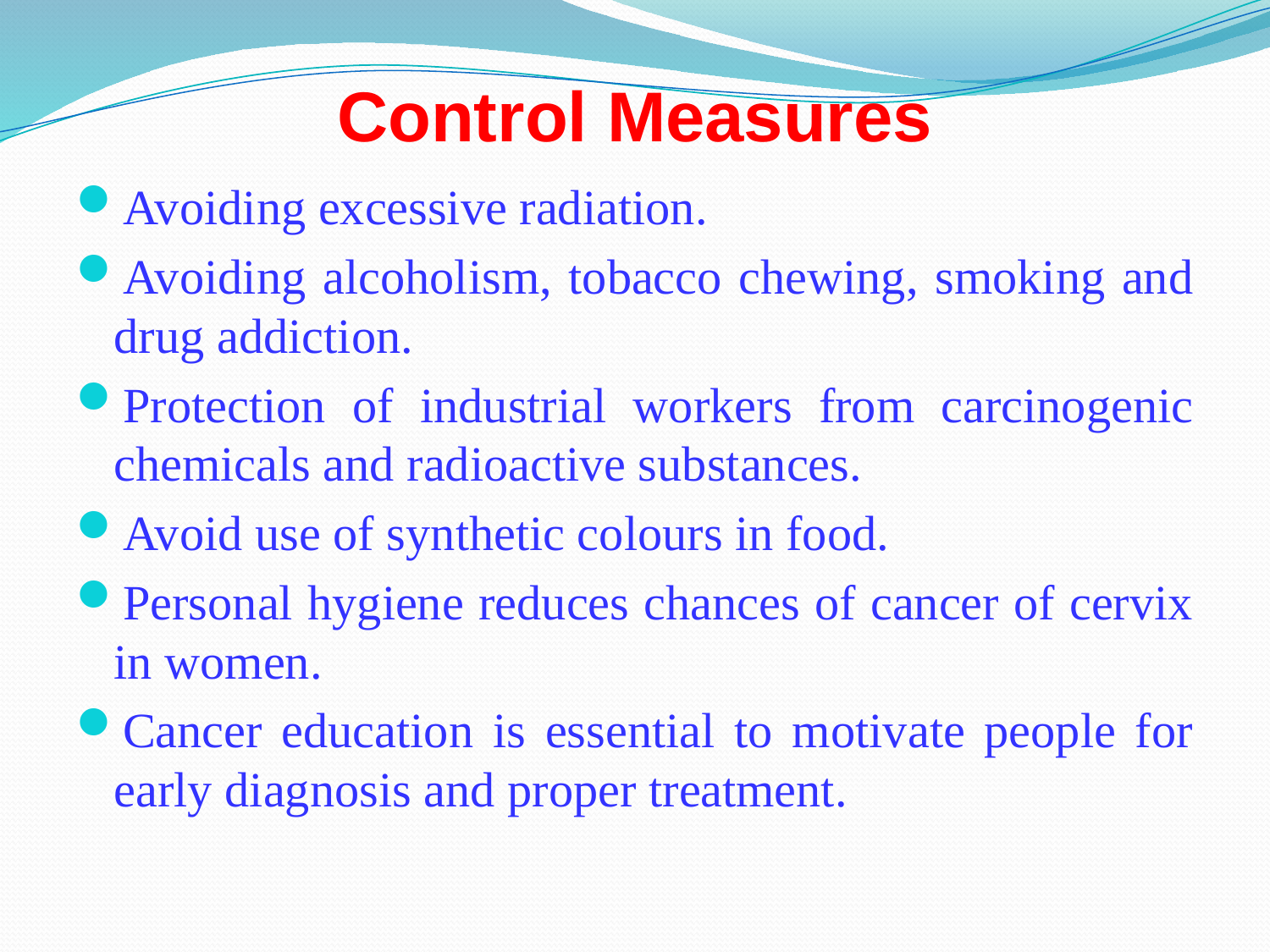

# Control Measures
Avoiding excessive radiation.
Avoiding alcoholism, tobacco chewing, smoking and drug addiction.
Protection of industrial workers from carcinogenic chemicals and radioactive substances.
Avoid use of synthetic colours in food.
Personal hygiene reduces chances of cancer of cervix in women.
Cancer education is essential to motivate people for early diagnosis and proper treatment.